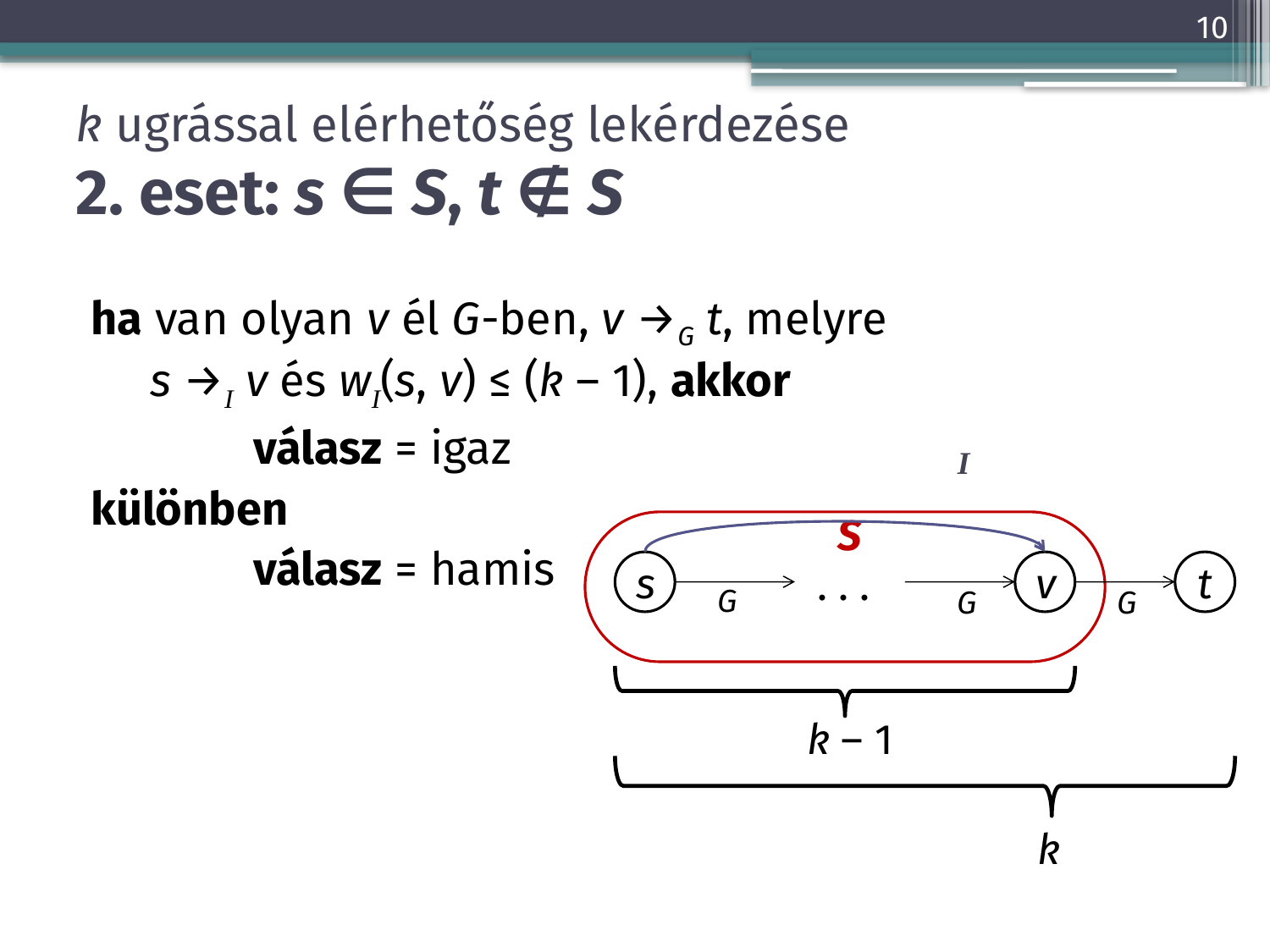

10
# k ugrással elérhetőség lekérdezése 2. eset: s ∈ S, t ∉ S
ha van olyan v él G-ben, v →G t, melyre
s →I v és wI(s, v) ≤ (k – 1), akkor
		válasz = igaz
különben
		válasz = hamis
I

S

s
. . .
v
t
G
G
G
k – 1
k